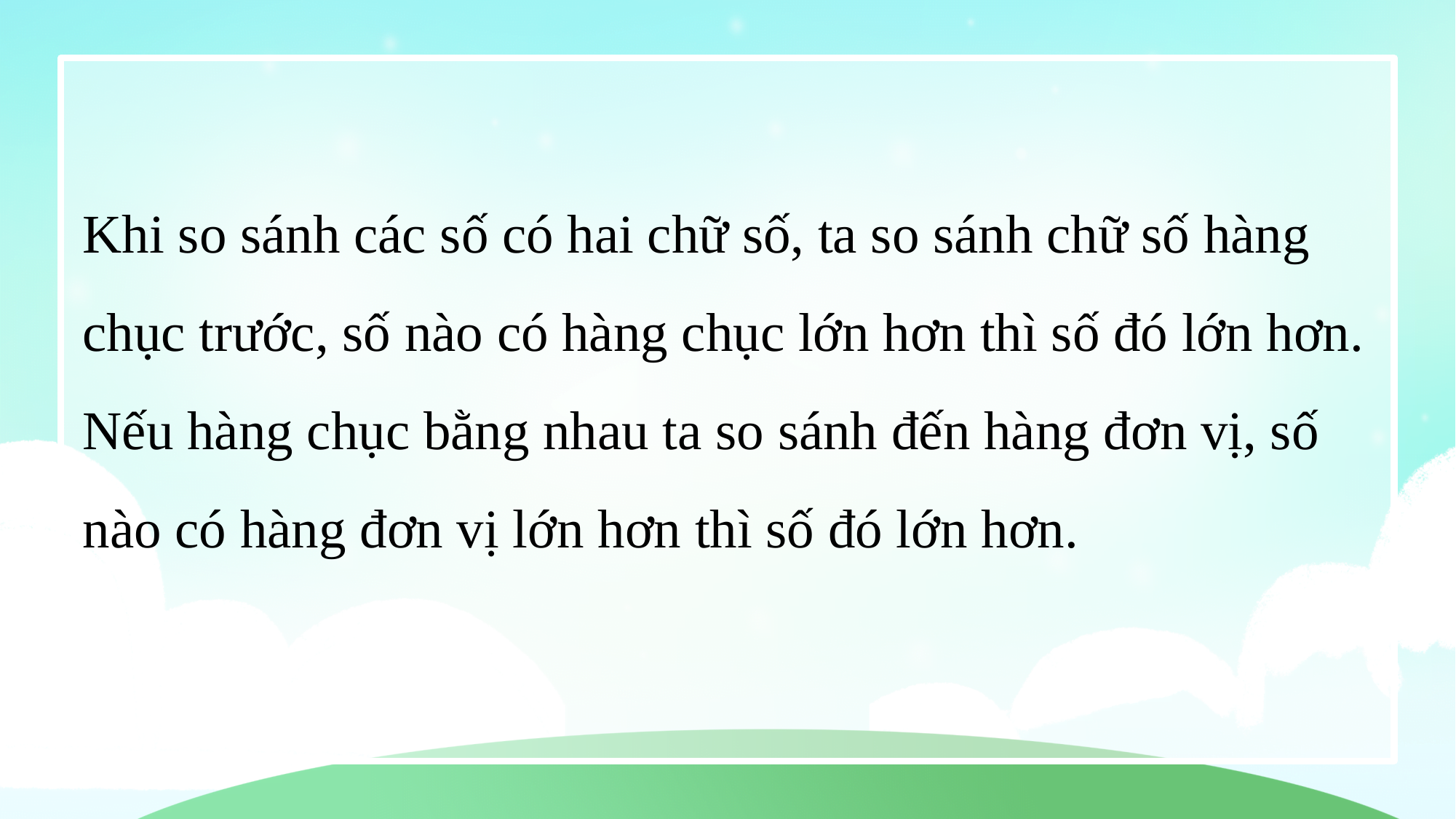

Khi so sánh các số có hai chữ số, ta so sánh chữ số hàng chục trước, số nào có hàng chục lớn hơn thì số đó lớn hơn. Nếu hàng chục bằng nhau ta so sánh đến hàng đơn vị, số nào có hàng đơn vị lớn hơn thì số đó lớn hơn.